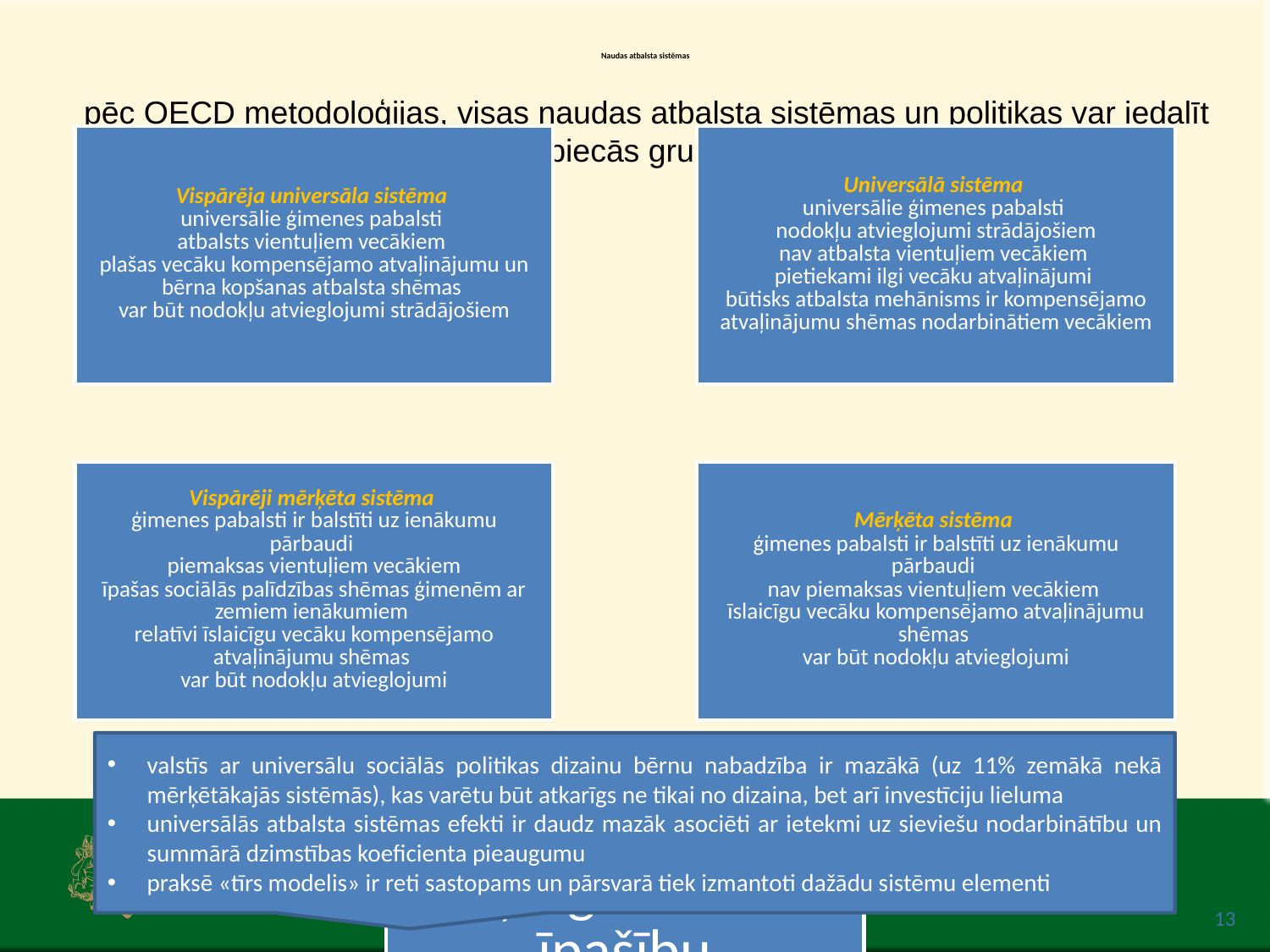

# Naudas atbalsta sistēmas
pēc OECD metodoloģijas, visas naudas atbalsta sistēmas un politikas var iedalīt piecās grupās
Vispārēja universāla sistēma
universālie ģimenes pabalsti
atbalsts vientuļiem vecākiem
plašas vecāku kompensējamo atvaļinājumu un bērna kopšanas atbalsta shēmas
var būt nodokļu atvieglojumi strādājošiem
Universālā sistēma
universālie ģimenes pabalsti
nodokļu atvieglojumi strādājošiem
nav atbalsta vientuļiem vecākiem
pietiekami ilgi vecāku atvaļinājumi
būtisks atbalsta mehānisms ir kompensējamo atvaļinājumu shēmas nodarbinātiem vecākiem
Vispārēji mērķēta sistēma
ģimenes pabalsti ir balstīti uz ienākumu pārbaudi
piemaksas vientuļiem vecākiem
īpašas sociālās palīdzības shēmas ģimenēm ar zemiem ienākumiem
relatīvi īslaicīgu vecāku kompensējamo atvaļinājumu shēmas
var būt nodokļu atvieglojumi
Mērķēta sistēma
ģimenes pabalsti ir balstīti uz ienākumu pārbaudi
nav piemaksas vientuļiem vecākiem
īslaicīgu vecāku kompensējamo atvaļinājumu shēmas
var būt nodokļu atvieglojumi
Jauktā sistēma
valstīs ar universālu sociālās politikas dizainu bērnu nabadzība ir mazākā (uz 11% zemākā nekā mērķētākajās sistēmās), kas varētu būt atkarīgs ne tikai no dizaina, bet arī investīciju lieluma
universālās atbalsta sistēmas efekti ir daudz mazāk asociēti ar ietekmi uz sieviešu nodarbinātību un summārā dzimstības koeficienta pieaugumu
praksē «tīrs modelis» ir reti sastopams un pārsvarā tiek izmantoti dažādu sistēmu elementi
13